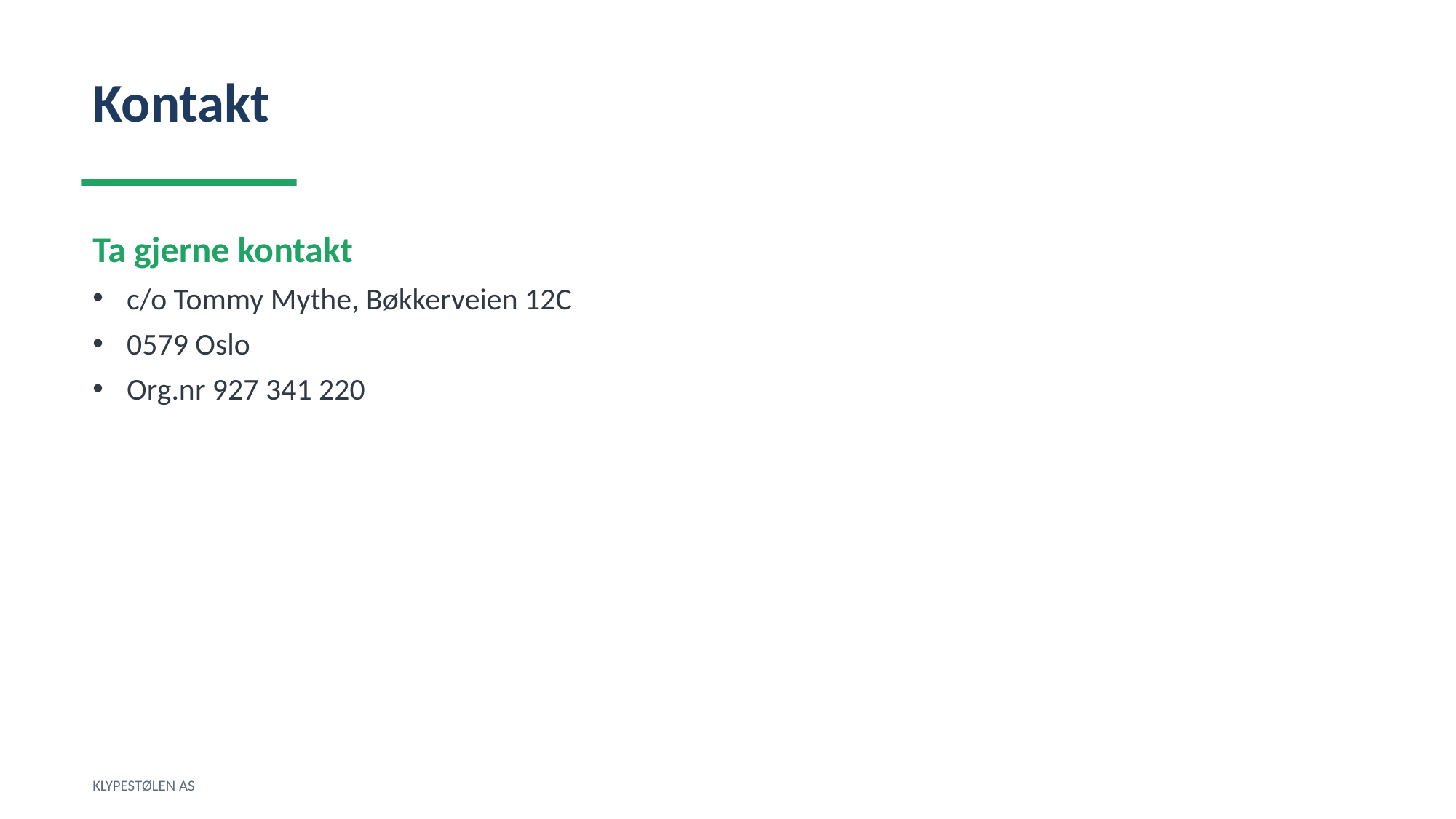

Kontakt

Ta gjerne kontakt
c/o Tommy Mythe, Bøkkerveien 12C
0579 Oslo
Org.nr 927 341 220
KLYPESTØLEN AS